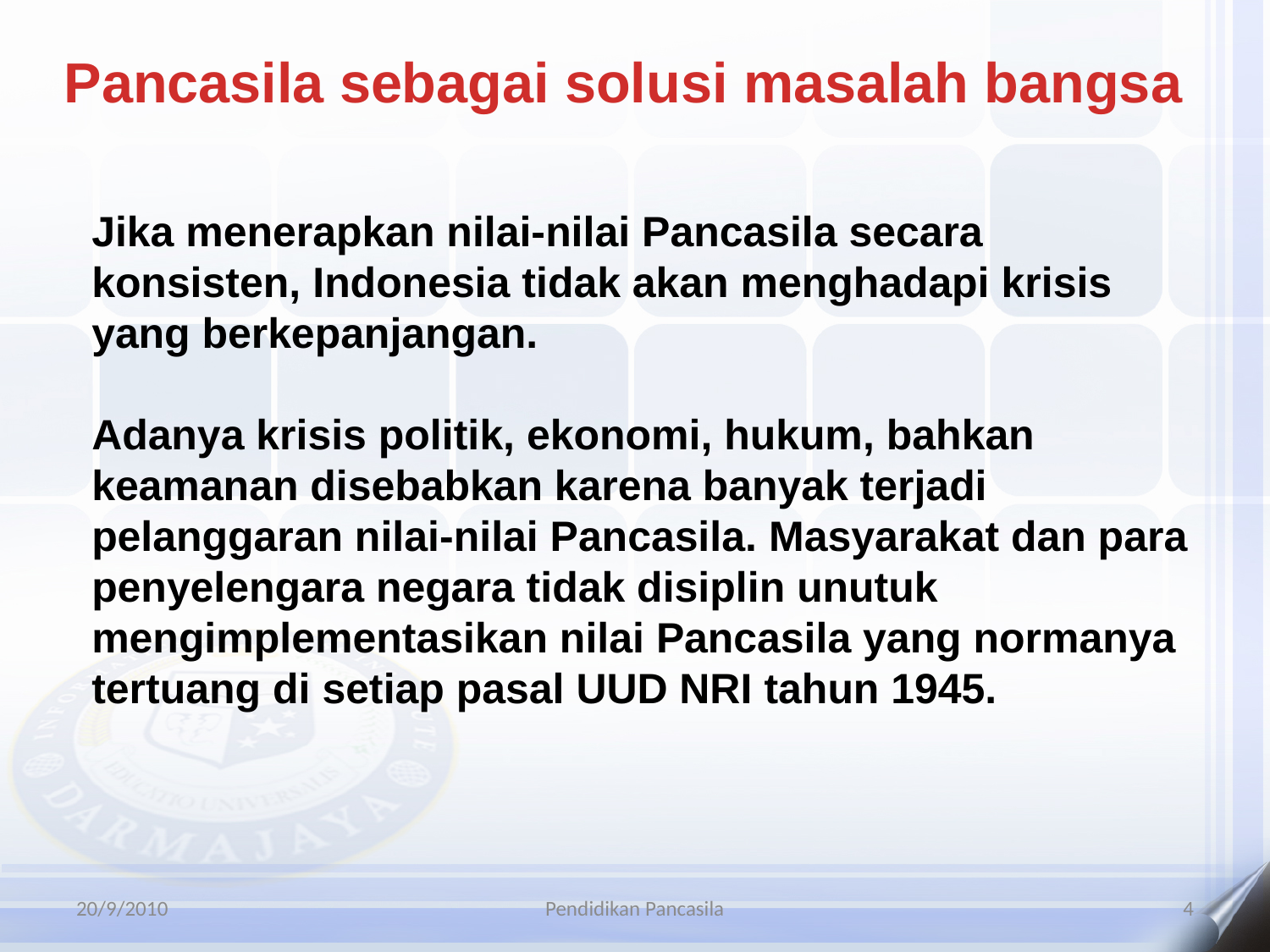

Pancasila sebagai solusi masalah bangsa
Jika menerapkan nilai-nilai Pancasila secara konsisten, Indonesia tidak akan menghadapi krisis yang berkepanjangan.

Adanya krisis politik, ekonomi, hukum, bahkan keamanan disebabkan karena banyak terjadi pelanggaran nilai-nilai Pancasila. Masyarakat dan para penyelengara negara tidak disiplin unutuk mengimplementasikan nilai Pancasila yang normanya tertuang di setiap pasal UUD NRI tahun 1945.
20/9/2010
Pendidikan Pancasila
4